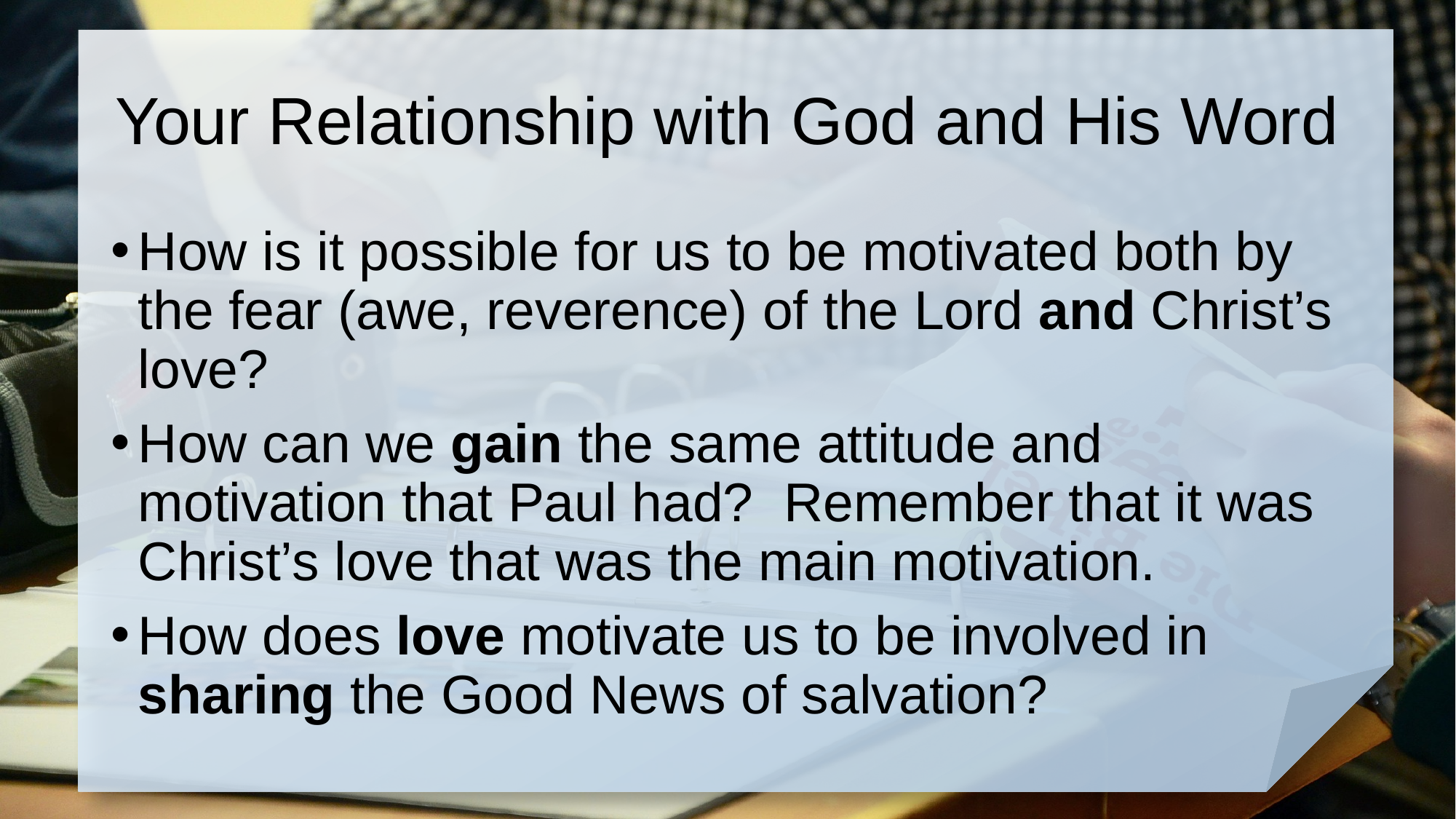

# Your Relationship with God and His Word
How is it possible for us to be motivated both by the fear (awe, reverence) of the Lord and Christ’s love?
How can we gain the same attitude and motivation that Paul had?  Remember that it was Christ’s love that was the main motivation.
How does love motivate us to be involved in sharing the Good News of salvation?